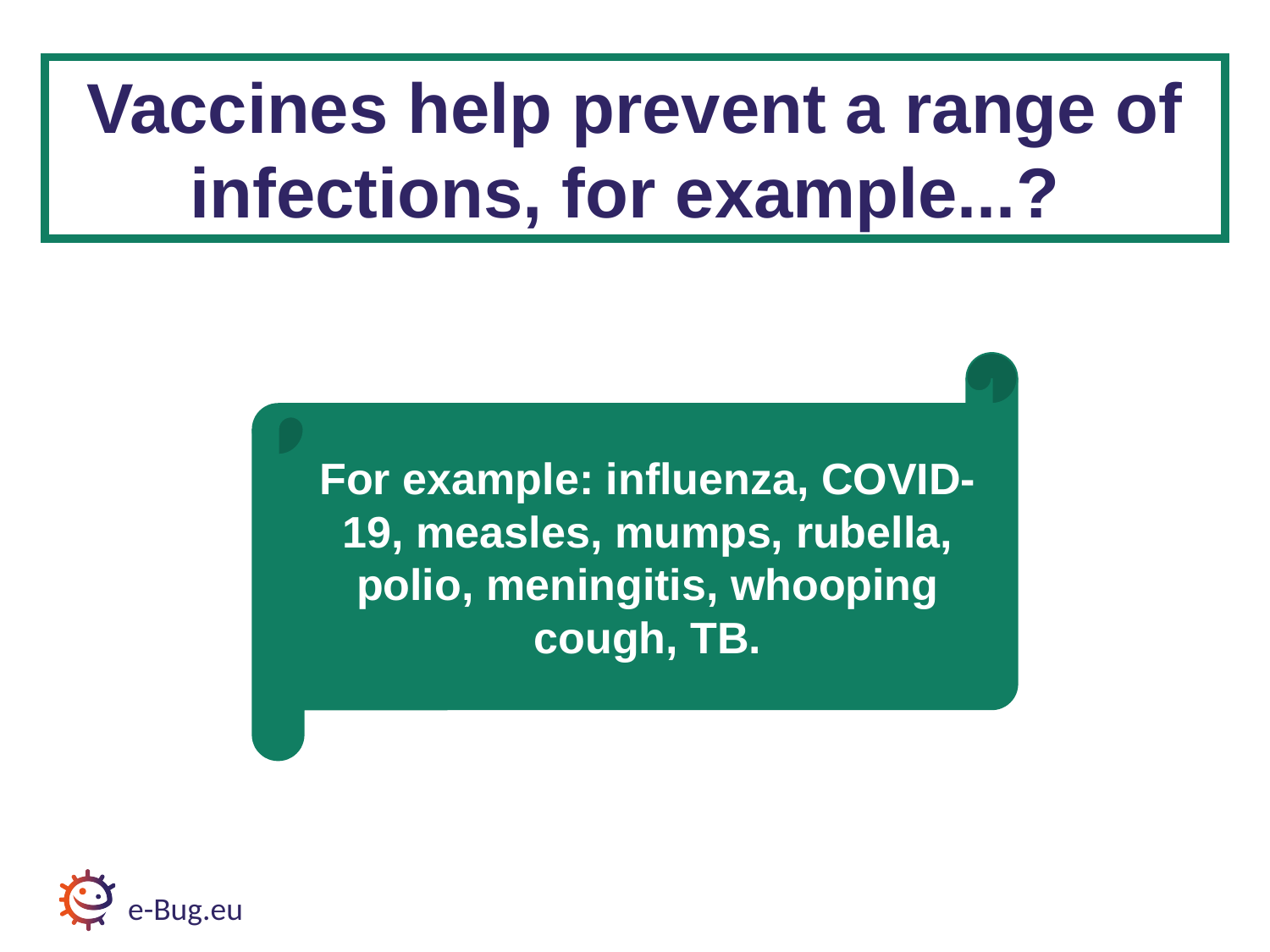

# Discussion Question 2
Vaccines help prevent a range of infections, for example...?
For example: influenza, COVID-19, measles, mumps, rubella, polio, meningitis, whooping cough, TB.
e-Bug.eu